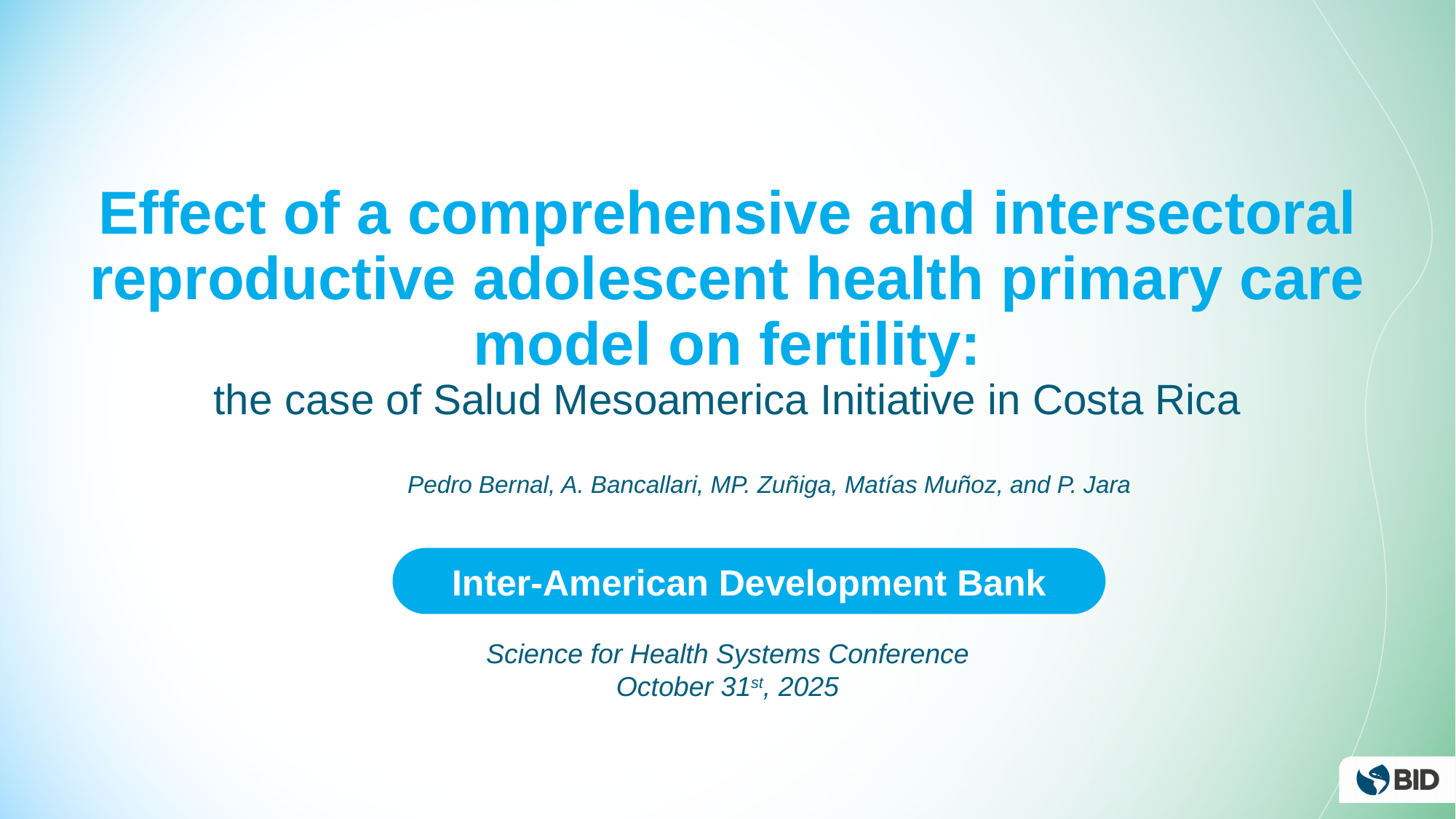

Effect of a comprehensive and intersectoral reproductive adolescent health primary care model on fertility:
the case of Salud Mesoamerica Initiative in Costa Rica
Pedro Bernal, A. Bancallari, MP. Zuñiga, Matías Muñoz, and P. Jara
Inter-American Development Bank
Science for Health Systems Conference
October 31st, 2025